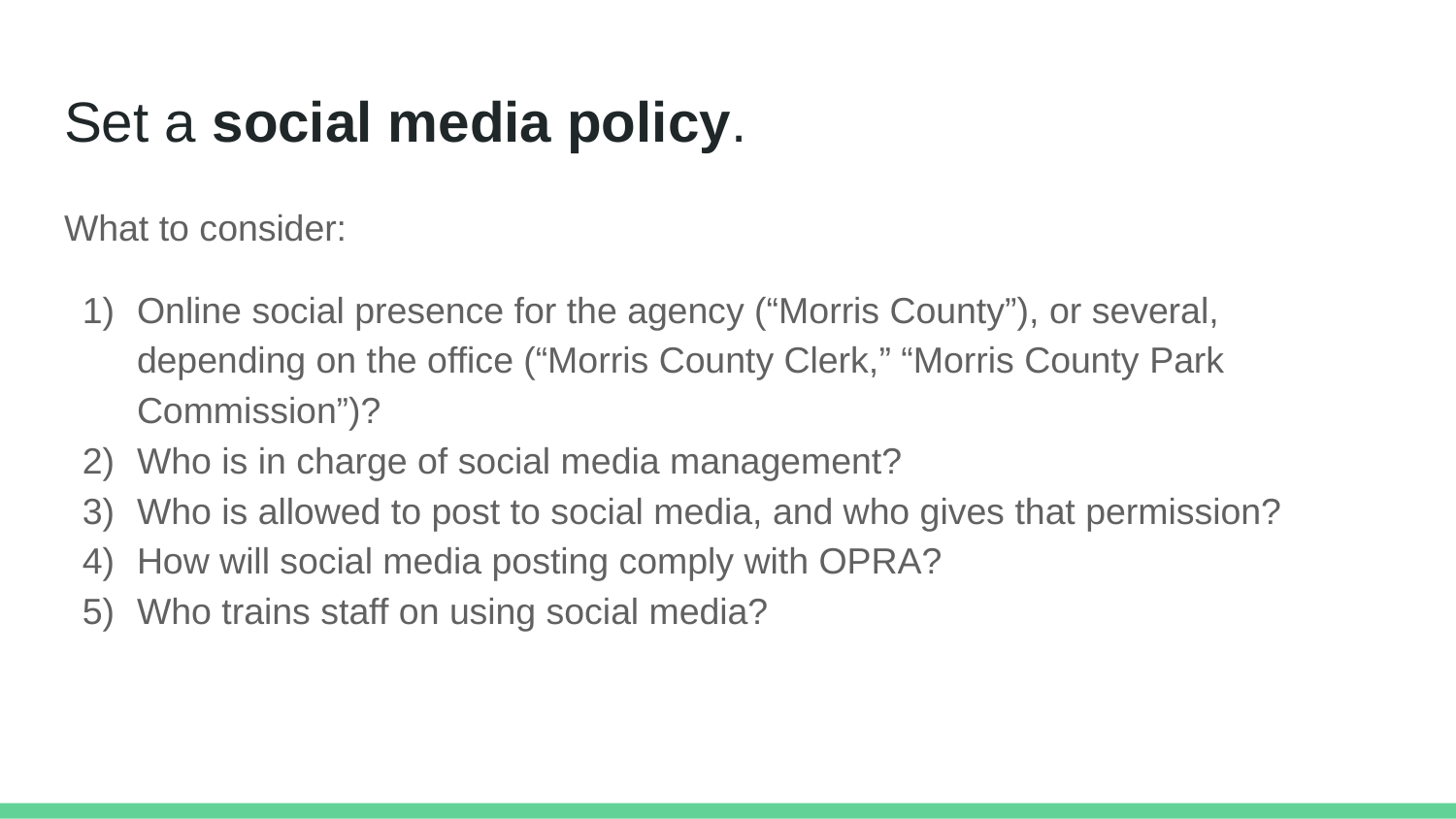

# Set a social media policy.
What to consider:
Online social presence for the agency (“Morris County”), or several, depending on the office (“Morris County Clerk,” “Morris County Park Commission”)?
Who is in charge of social media management?
Who is allowed to post to social media, and who gives that permission?
How will social media posting comply with OPRA?
Who trains staff on using social media?